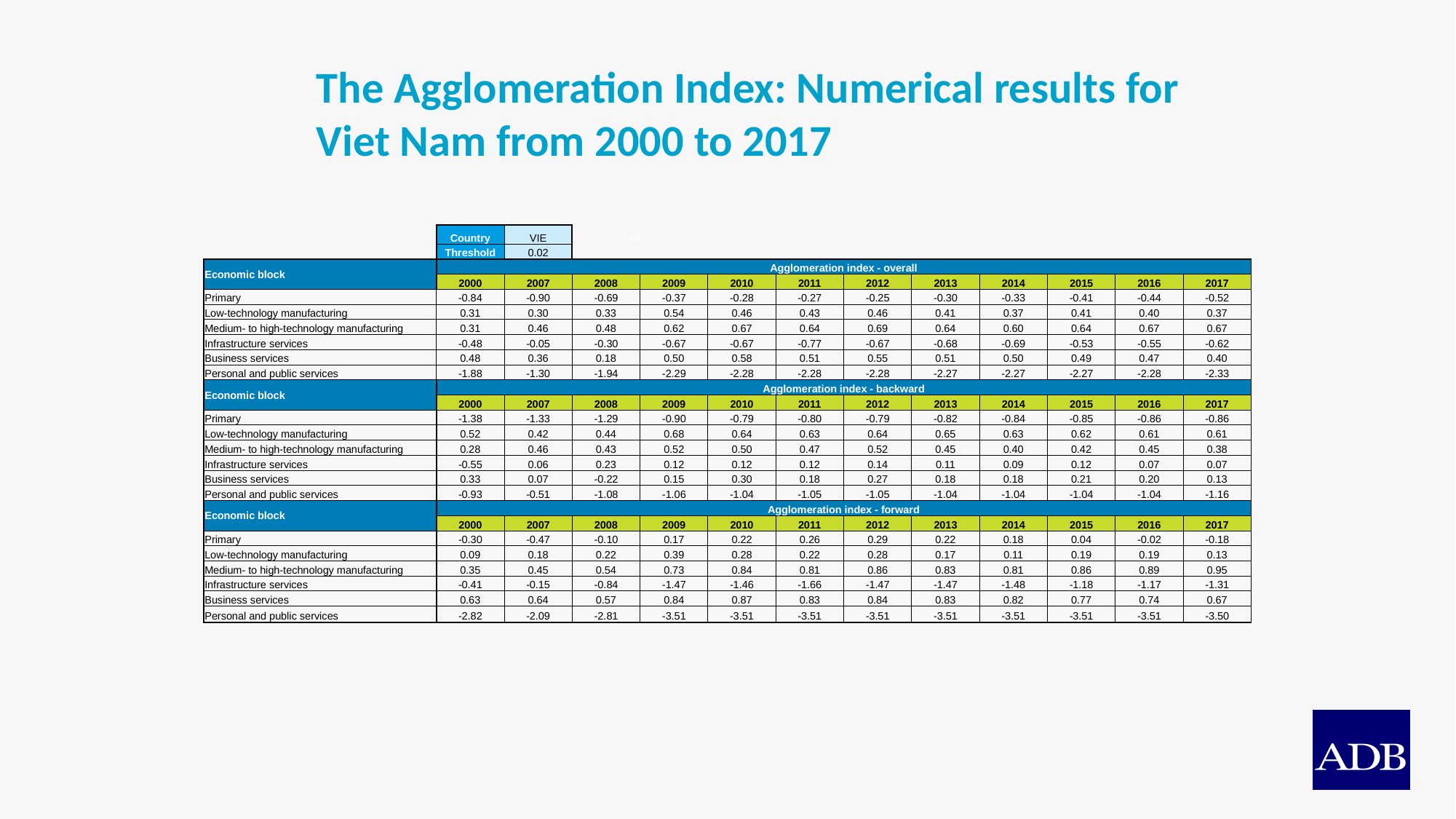

# The Agglomeration Index: Numerical results for Viet Nam from 2000 to 2017
|  | Country | VIE | 48 |  |  |  |  |  |  |  |  |  |
| --- | --- | --- | --- | --- | --- | --- | --- | --- | --- | --- | --- | --- |
|  | Threshold | 0.02 |  |  |  |  |  |  |  |  |  |  |
| Economic block | Agglomeration index - overall |  |  |  |  |  |  |  |  |  |  |  |
|  | 2000 | 2007 | 2008 | 2009 | 2010 | 2011 | 2012 | 2013 | 2014 | 2015 | 2016 | 2017 |
| Primary | -0.84 | -0.90 | -0.69 | -0.37 | -0.28 | -0.27 | -0.25 | -0.30 | -0.33 | -0.41 | -0.44 | -0.52 |
| Low-technology manufacturing | 0.31 | 0.30 | 0.33 | 0.54 | 0.46 | 0.43 | 0.46 | 0.41 | 0.37 | 0.41 | 0.40 | 0.37 |
| Medium- to high-technology manufacturing | 0.31 | 0.46 | 0.48 | 0.62 | 0.67 | 0.64 | 0.69 | 0.64 | 0.60 | 0.64 | 0.67 | 0.67 |
| Infrastructure services | -0.48 | -0.05 | -0.30 | -0.67 | -0.67 | -0.77 | -0.67 | -0.68 | -0.69 | -0.53 | -0.55 | -0.62 |
| Business services | 0.48 | 0.36 | 0.18 | 0.50 | 0.58 | 0.51 | 0.55 | 0.51 | 0.50 | 0.49 | 0.47 | 0.40 |
| Personal and public services | -1.88 | -1.30 | -1.94 | -2.29 | -2.28 | -2.28 | -2.28 | -2.27 | -2.27 | -2.27 | -2.28 | -2.33 |
| Economic block | Agglomeration index - backward |  |  |  |  |  |  |  |  |  |  |  |
|  | 2000 | 2007 | 2008 | 2009 | 2010 | 2011 | 2012 | 2013 | 2014 | 2015 | 2016 | 2017 |
| Primary | -1.38 | -1.33 | -1.29 | -0.90 | -0.79 | -0.80 | -0.79 | -0.82 | -0.84 | -0.85 | -0.86 | -0.86 |
| Low-technology manufacturing | 0.52 | 0.42 | 0.44 | 0.68 | 0.64 | 0.63 | 0.64 | 0.65 | 0.63 | 0.62 | 0.61 | 0.61 |
| Medium- to high-technology manufacturing | 0.28 | 0.46 | 0.43 | 0.52 | 0.50 | 0.47 | 0.52 | 0.45 | 0.40 | 0.42 | 0.45 | 0.38 |
| Infrastructure services | -0.55 | 0.06 | 0.23 | 0.12 | 0.12 | 0.12 | 0.14 | 0.11 | 0.09 | 0.12 | 0.07 | 0.07 |
| Business services | 0.33 | 0.07 | -0.22 | 0.15 | 0.30 | 0.18 | 0.27 | 0.18 | 0.18 | 0.21 | 0.20 | 0.13 |
| Personal and public services | -0.93 | -0.51 | -1.08 | -1.06 | -1.04 | -1.05 | -1.05 | -1.04 | -1.04 | -1.04 | -1.04 | -1.16 |
| Economic block | Agglomeration index - forward |  |  |  |  |  |  |  |  |  |  |  |
|  | 2000 | 2007 | 2008 | 2009 | 2010 | 2011 | 2012 | 2013 | 2014 | 2015 | 2016 | 2017 |
| Primary | -0.30 | -0.47 | -0.10 | 0.17 | 0.22 | 0.26 | 0.29 | 0.22 | 0.18 | 0.04 | -0.02 | -0.18 |
| Low-technology manufacturing | 0.09 | 0.18 | 0.22 | 0.39 | 0.28 | 0.22 | 0.28 | 0.17 | 0.11 | 0.19 | 0.19 | 0.13 |
| Medium- to high-technology manufacturing | 0.35 | 0.45 | 0.54 | 0.73 | 0.84 | 0.81 | 0.86 | 0.83 | 0.81 | 0.86 | 0.89 | 0.95 |
| Infrastructure services | -0.41 | -0.15 | -0.84 | -1.47 | -1.46 | -1.66 | -1.47 | -1.47 | -1.48 | -1.18 | -1.17 | -1.31 |
| Business services | 0.63 | 0.64 | 0.57 | 0.84 | 0.87 | 0.83 | 0.84 | 0.83 | 0.82 | 0.77 | 0.74 | 0.67 |
| Personal and public services | -2.82 | -2.09 | -2.81 | -3.51 | -3.51 | -3.51 | -3.51 | -3.51 | -3.51 | -3.51 | -3.51 | -3.50 |